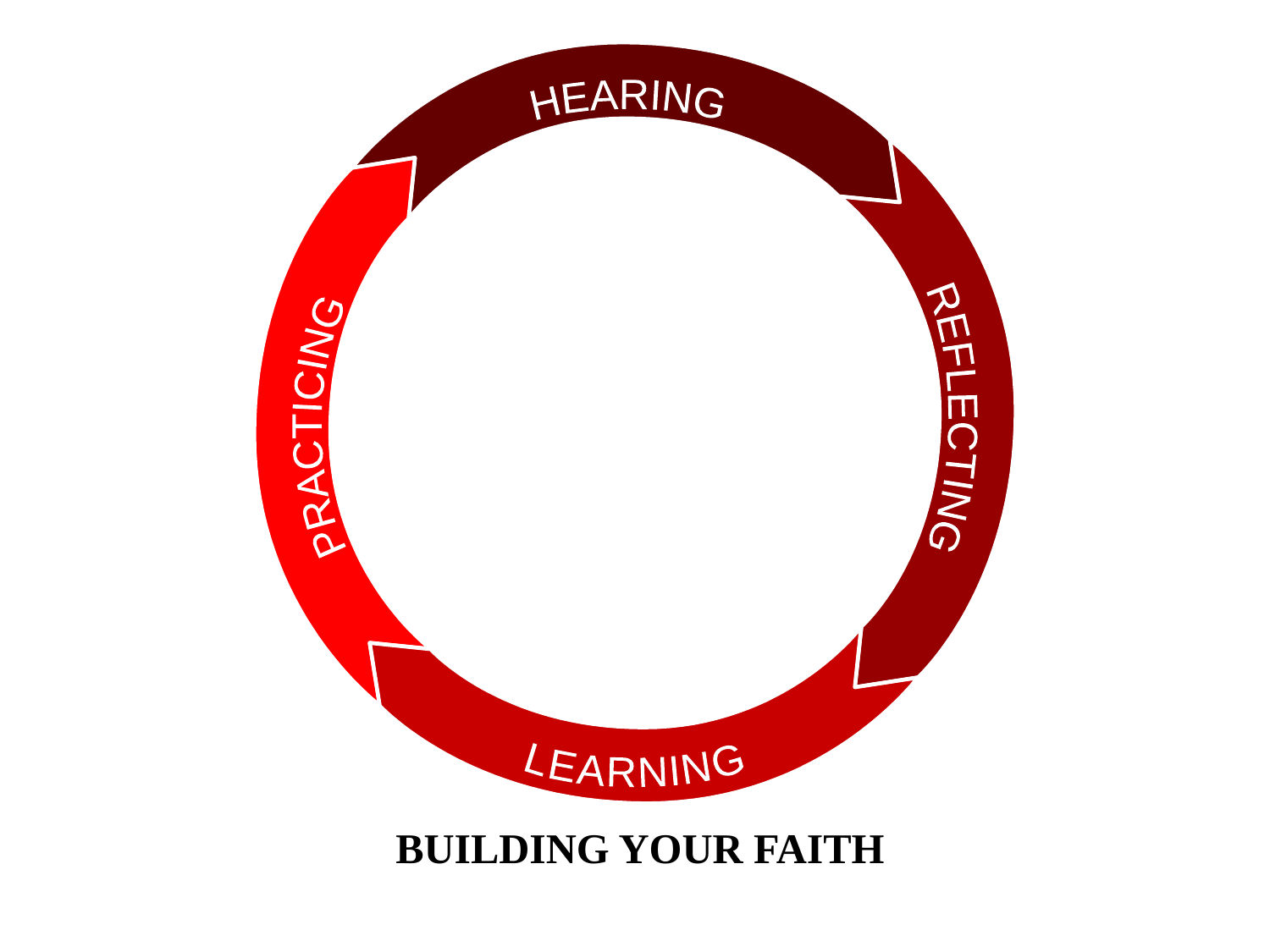

HEARING

Consequently, faith comes from hearing the message, and the message is heard through the word about Christ.
Roman 10:17

REFLECTING

PRACTICING

LEARNING
Building Your Faith